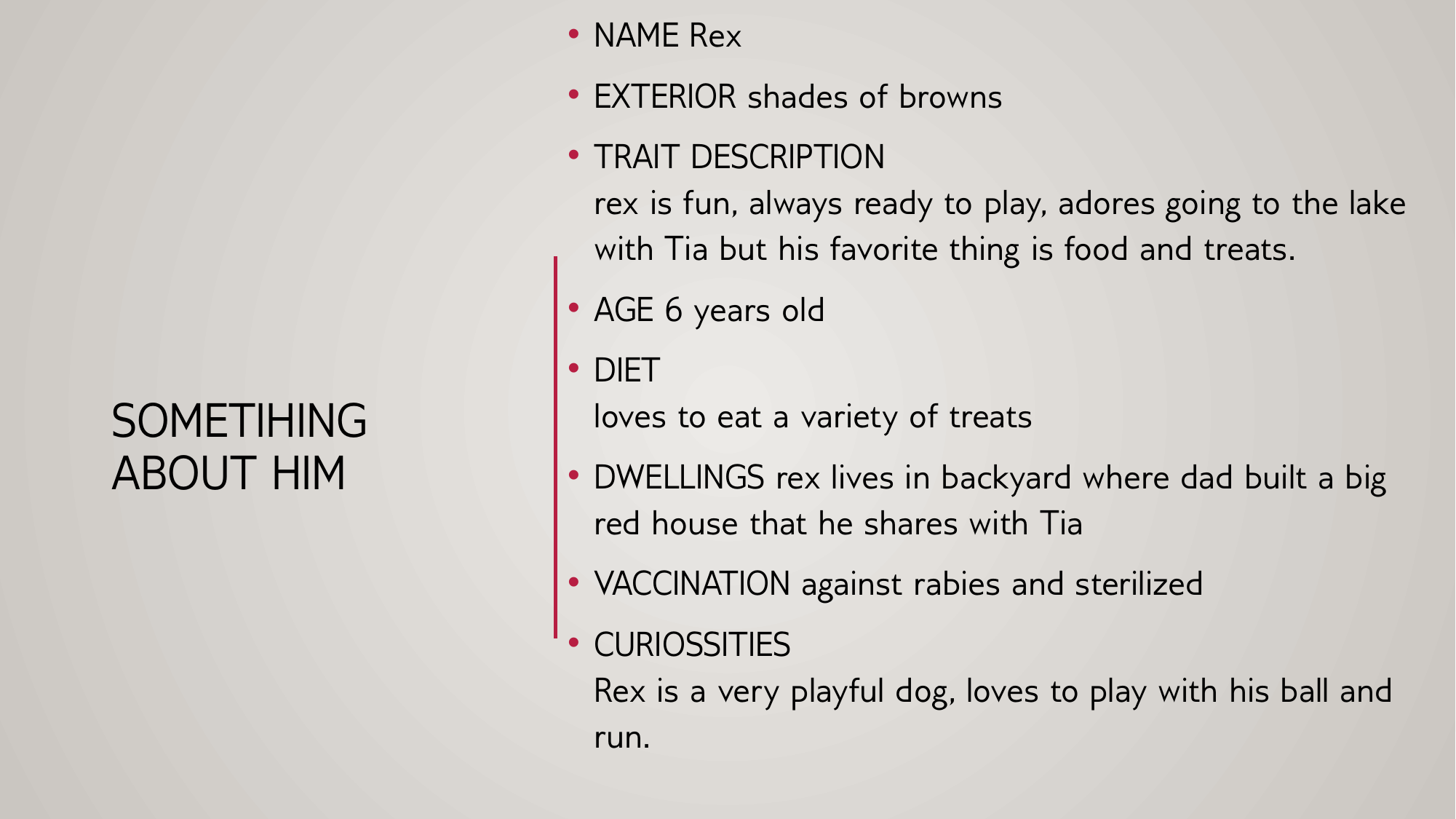

NAME Rex
EXTERIOR shades of browns
TRAIT DESCRIPTION 
rex is fun, always ready to play, adores going to the lake with Tia but his favorite thing is food and treats.
AGE 6 years old
DIET
loves to eat a variety of treats
DWELLINGS rex lives in backyard where dad built a big red house that he shares with Tia
VACCINATION against rabies and sterilized
CURIOSSITIES 
Rex is a very playful dog, loves to play with his ball and run.

# SOMETIHING ABOUT HIM